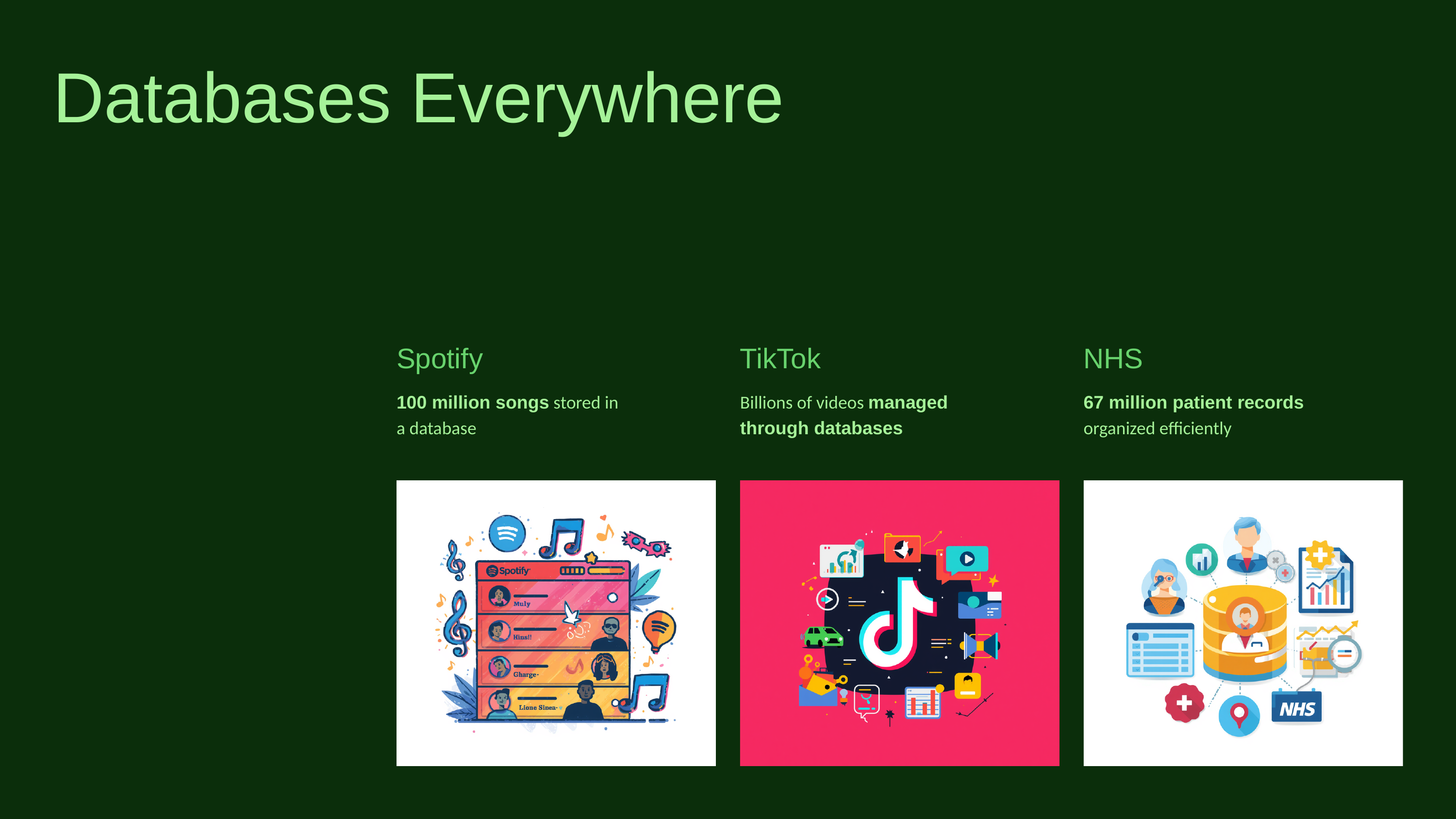

Databases Everywhere
Spotify
100 million songs stored in a database
TikTok
Billions of videos managed through databases
NHS
67 million patient records organized efficiently